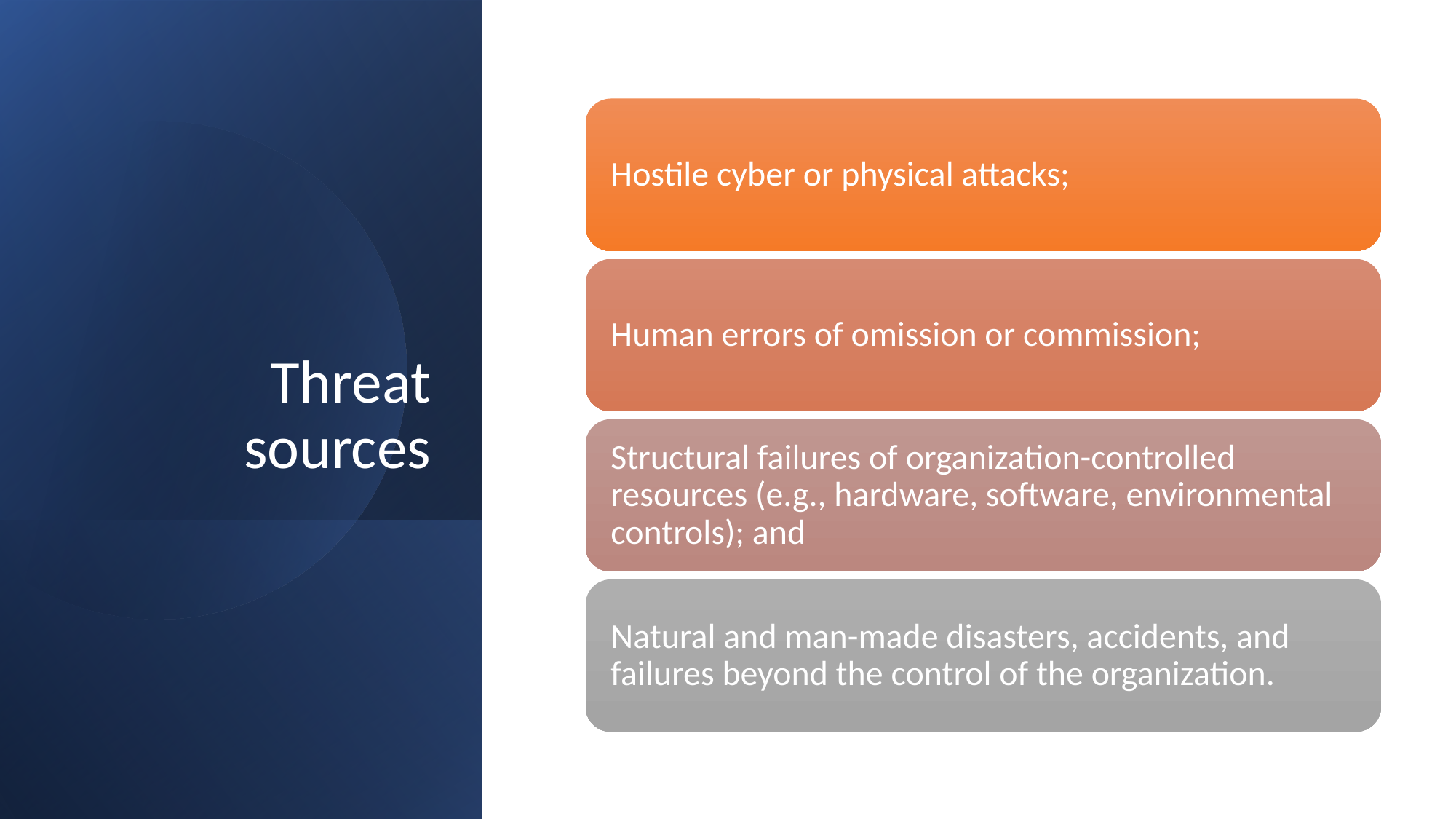

Hostile cyber or physical attacks;
Human errors of omission or commission;
Structural failures of organization-controlled resources (e.g., hardware, software, environmental controls); and
Natural and man-made disasters, accidents, and failures beyond the control of the organization.

# Threat sources